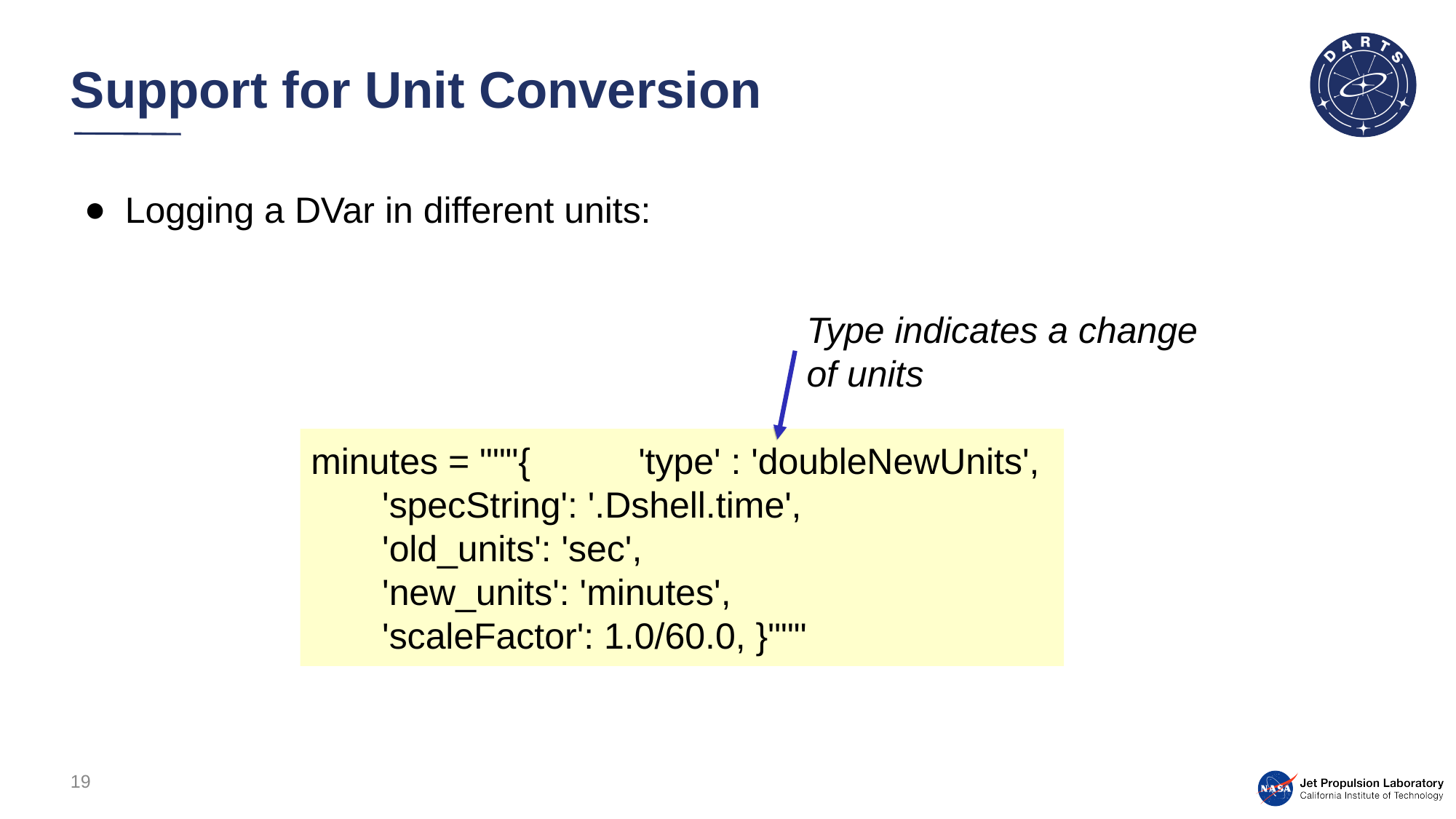

# Support for Unit Conversion
Logging a DVar in different units:

Type indicates a change of units

minutes = """{	'type' : 'doubleNewUnits',
       'specString': '.Dshell.time',
       'old_units': 'sec',
       'new_units': 'minutes',
       'scaleFactor': 1.0/60.0, }"""
19